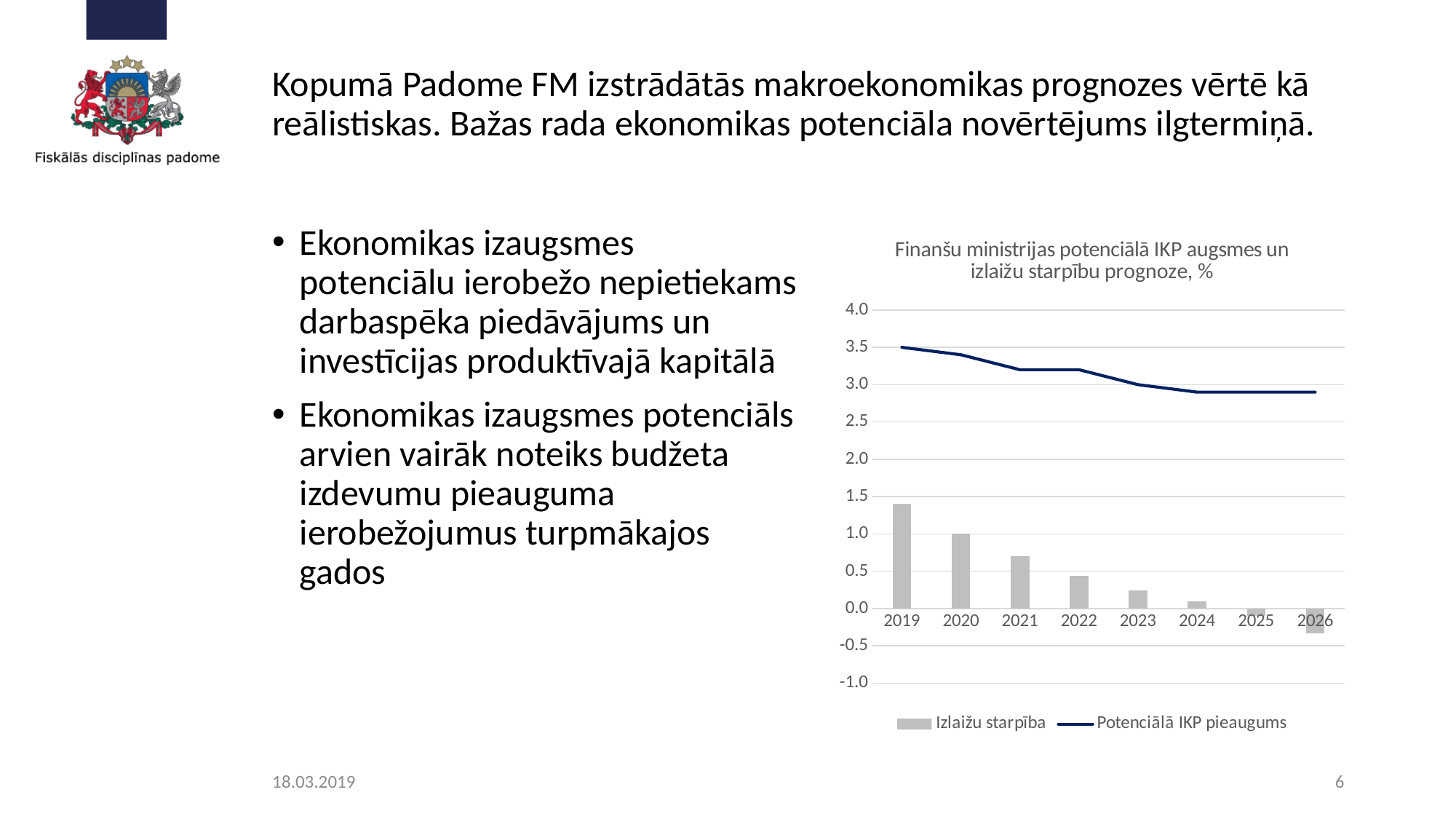

# Kopumā Padome FM izstrādātās makroekonomikas prognozes vērtē kā reālistiskas. Bažas rada ekonomikas potenciāla novērtējums ilgtermiņā.
Ekonomikas izaugsmes potenciālu ierobežo nepietiekams darbaspēka piedāvājums un investīcijas produktīvajā kapitālā
Ekonomikas izaugsmes potenciāls arvien vairāk noteiks budžeta izdevumu pieauguma ierobežojumus turpmākajos gados

### Chart: Finanšu ministrijas potenciālā IKP augsmes un izlaižu starpību prognoze, %

| Category | Izlaižu starpība | Potenciālā IKP pieaugums |
|---|---|---|
| 2019 | 1.4062051219344058 | 3.5 |
| 2020 | 1.0087303048953657 | 3.4000000000000004 |
| 2021 | 0.7025175032030972 | 3.2 |
| 2022 | 0.44200213443706104 | 3.2 |
| 2023 | 0.24696912058377057 | 3.0 |
| 2024 | 0.10083651253629002 | 2.9 |
| 2025 | -0.09372293646764265 | 2.9 |
| 2026 | -0.3364495571273381 | 2.9 |
18.03.2019
6